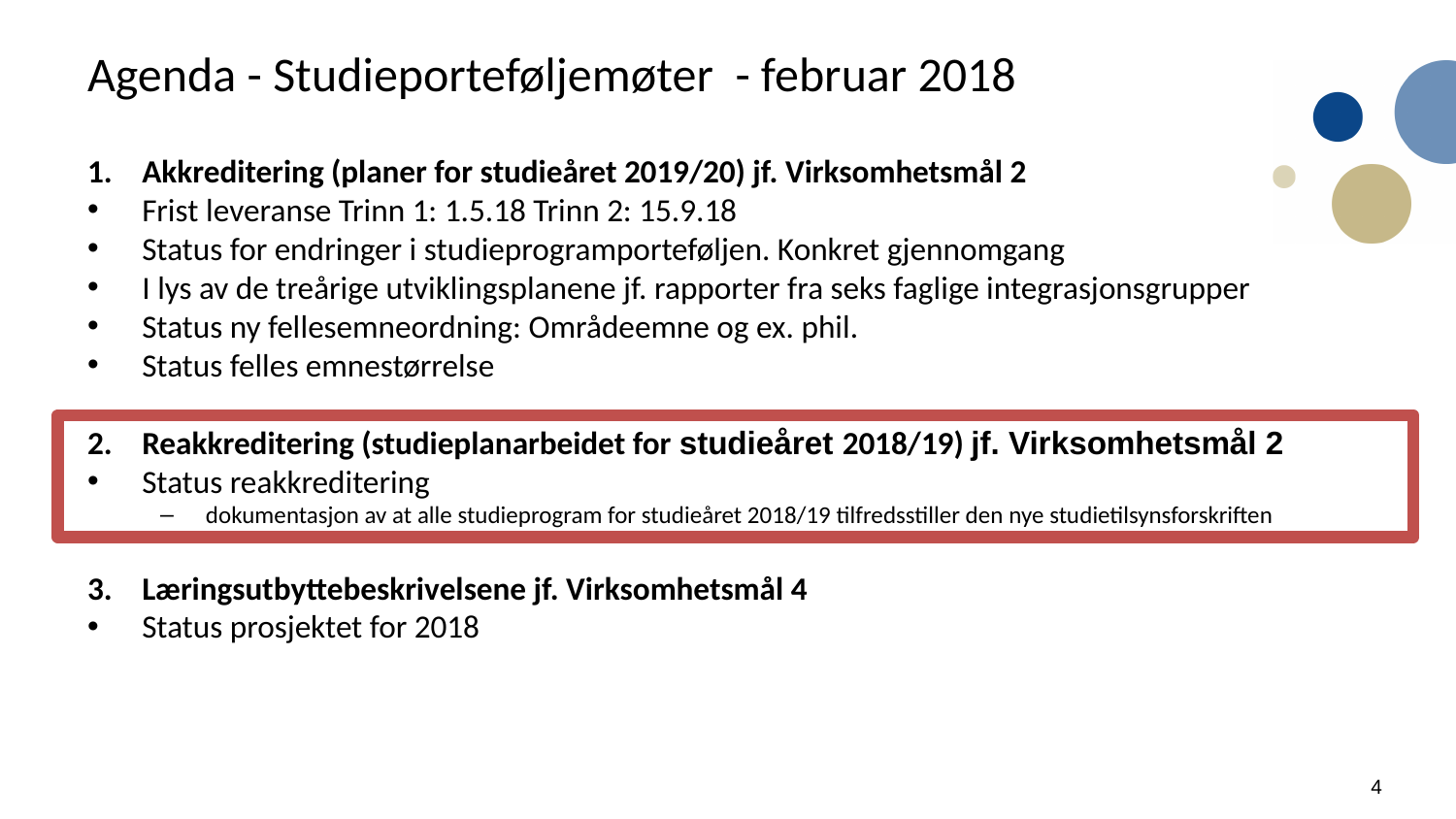

# Agenda - Studieporteføljemøter  - februar 2018

Akkreditering (planer for studieåret 2019/20) jf. Virksomhetsmål 2
Frist leveranse Trinn 1: 1.5.18 Trinn 2: 15.9.18
Status for endringer i studieprogramporteføljen. Konkret gjennomgang
I lys av de treårige utviklingsplanene jf. rapporter fra seks faglige integrasjonsgrupper
Status ny fellesemneordning: Områdeemne og ex. phil.
Status felles emnestørrelse

Reakkreditering (studieplanarbeidet for studieåret 2018/19) jf. Virksomhetsmål 2
Status reakkreditering
dokumentasjon av at alle studieprogram for studieåret 2018/19 tilfredsstiller den nye studietilsynsforskriften

Læringsutbyttebeskrivelsene jf. Virksomhetsmål 4
Status prosjektet for 2018